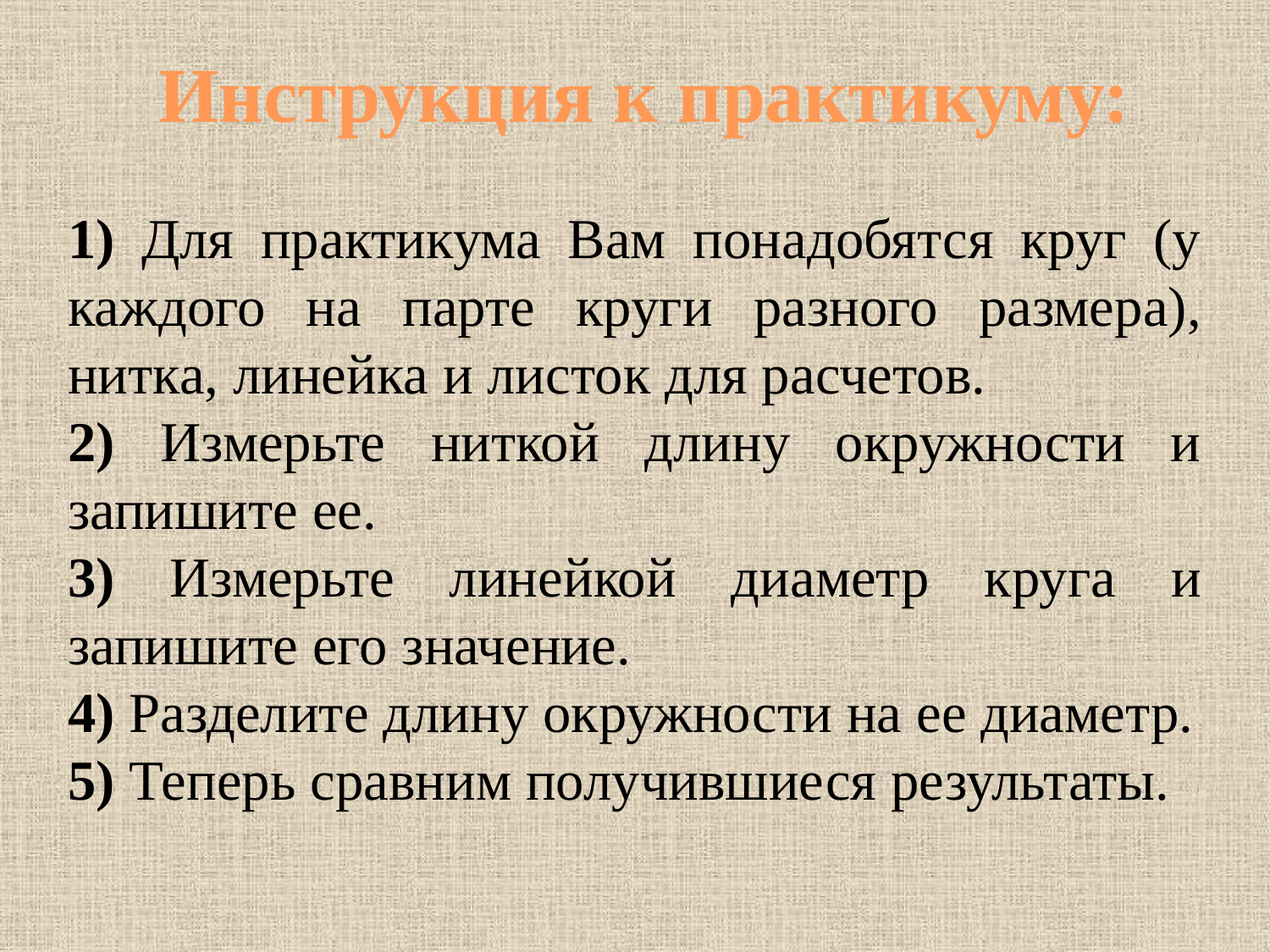

# Инструкция к практикуму:
1) Для практикума Вам понадобятся круг (у каждого на парте круги разного размера), нитка, линейка и листок для расчетов.
2) Измерьте ниткой длину окружности и запишите ее.
3) Измерьте линейкой диаметр круга и запишите его значение.
4) Разделите длину окружности на ее диаметр.
5) Теперь сравним получившиеся результаты.